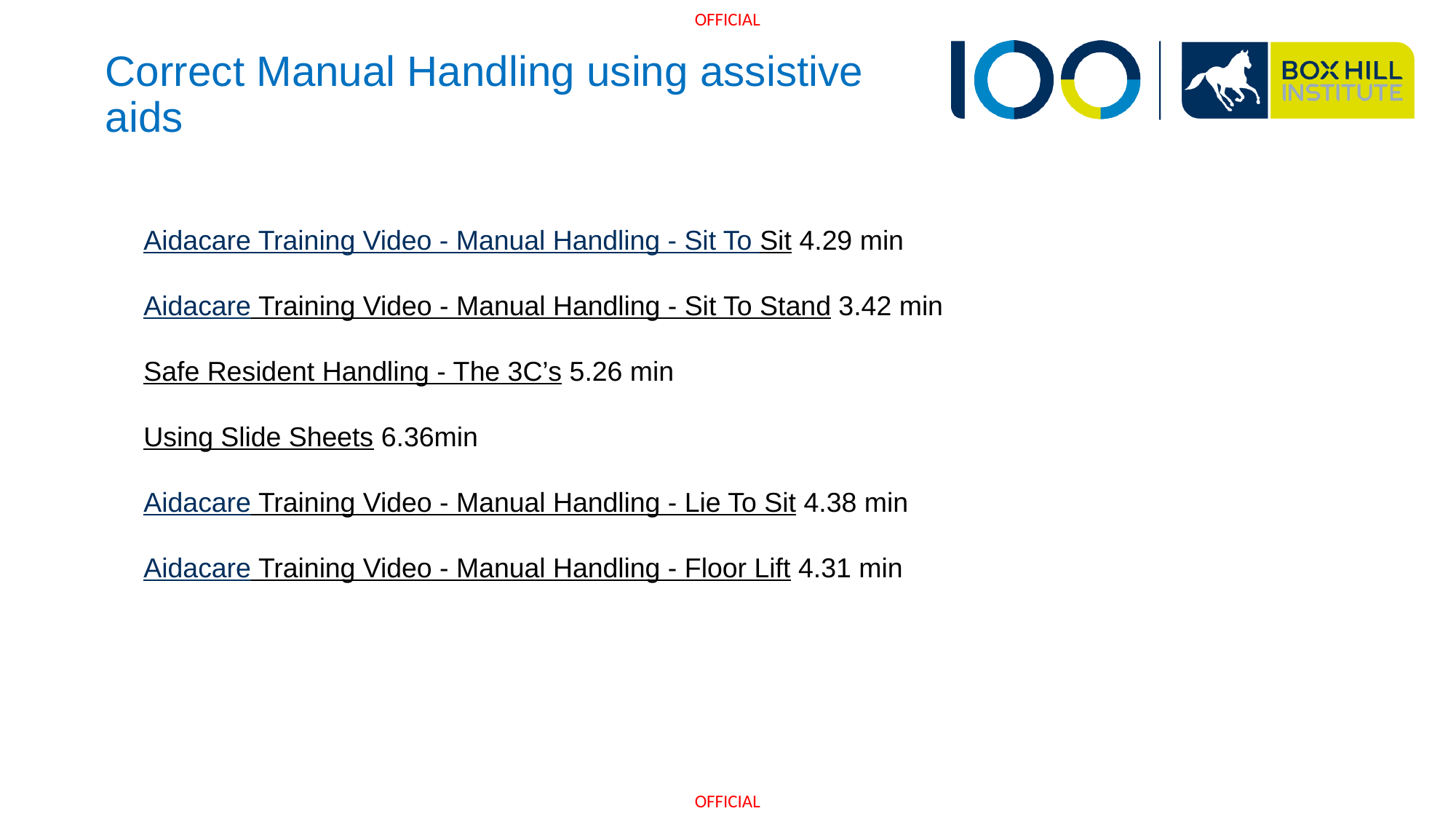

# Correct Manual Handling using assistive aids

Aidacare Training Video - Manual Handling - Sit To Sit 4.29 min

Aidacare Training Video - Manual Handling - Sit To Stand 3.42 min

Safe Resident Handling - The 3C’s 5.26 min

Using Slide Sheets 6.36min

Aidacare Training Video - Manual Handling - Lie To Sit 4.38 min

Aidacare Training Video - Manual Handling - Floor Lift 4.31 min